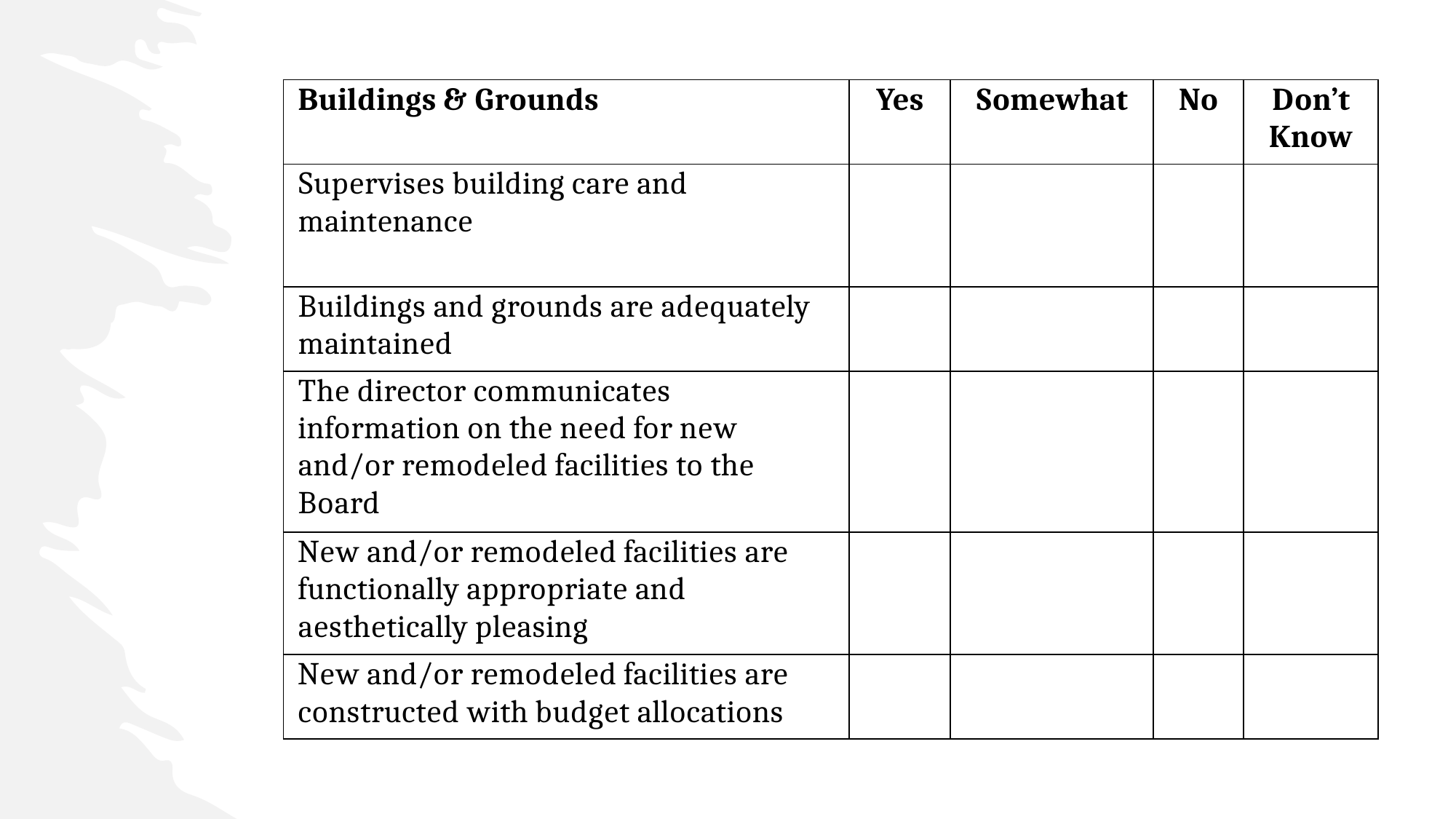

| Buildings & Grounds | Yes | Somewhat | No | Don’t Know |
| --- | --- | --- | --- | --- |
| Supervises building care and maintenance |  |  |  |  |
| Buildings and grounds are adequately maintained |  |  |  |  |
| The director communicates information on the need for new and/or remodeled facilities to the Board |  |  |  |  |
| New and/or remodeled facilities are functionally appropriate and aesthetically pleasing |  |  |  |  |
| New and/or remodeled facilities are constructed with budget allocations |  |  |  |  |